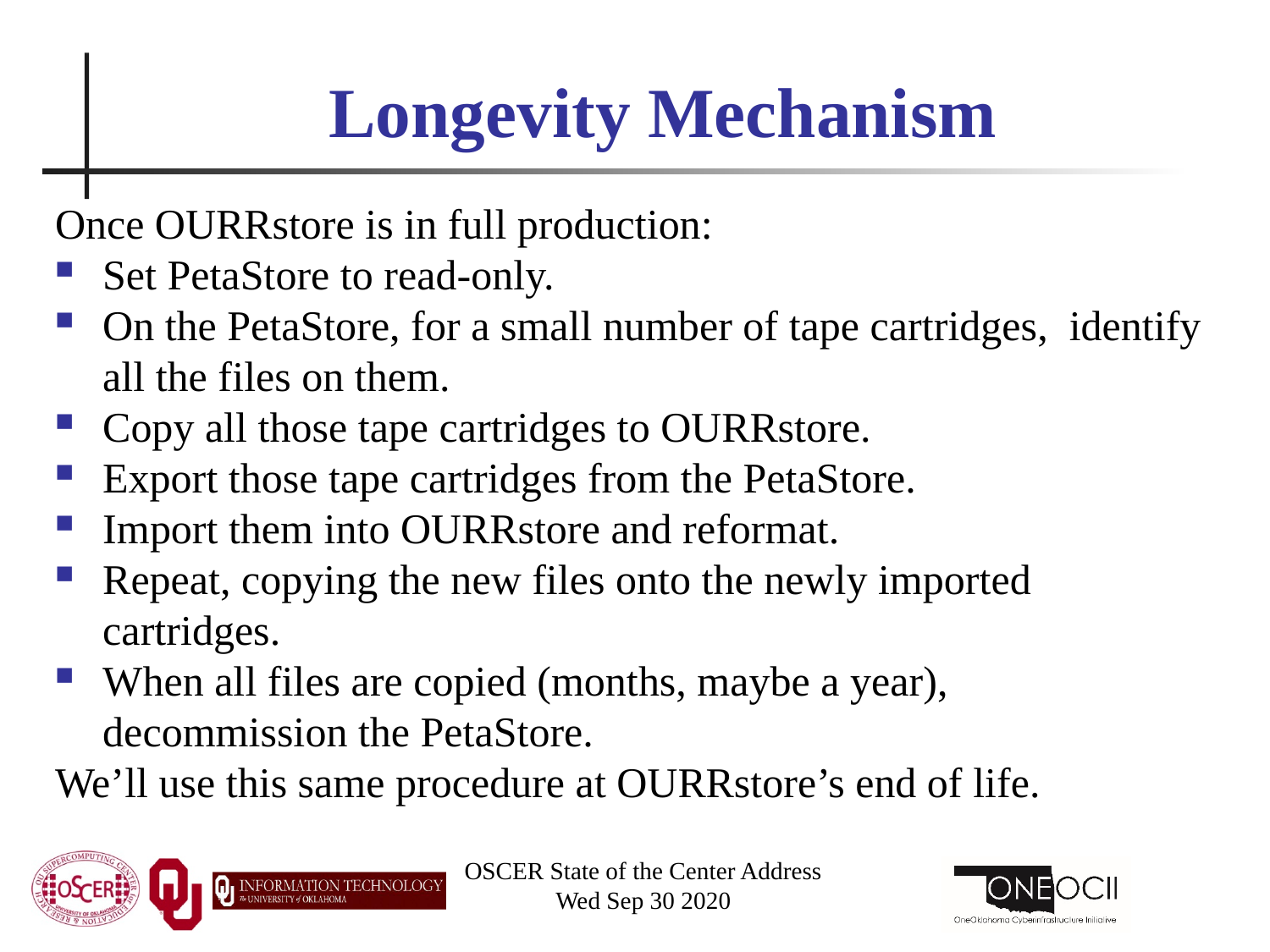

# Longevity Mechanism
Once OURRstore is in full production:
Set PetaStore to read-only.
On the PetaStore, for a small number of tape cartridges,  identify all the files on them.
Copy all those tape cartridges to OURRstore.
Export those tape cartridges from the PetaStore.
Import them into OURRstore and reformat.
Repeat, copying the new files onto the newly imported cartridges.
When all files are copied (months, maybe a year), decommission the PetaStore.
We’ll use this same procedure at OURRstore’s end of life.
OSCER State of the Center Address
Wed Sep 30 2020